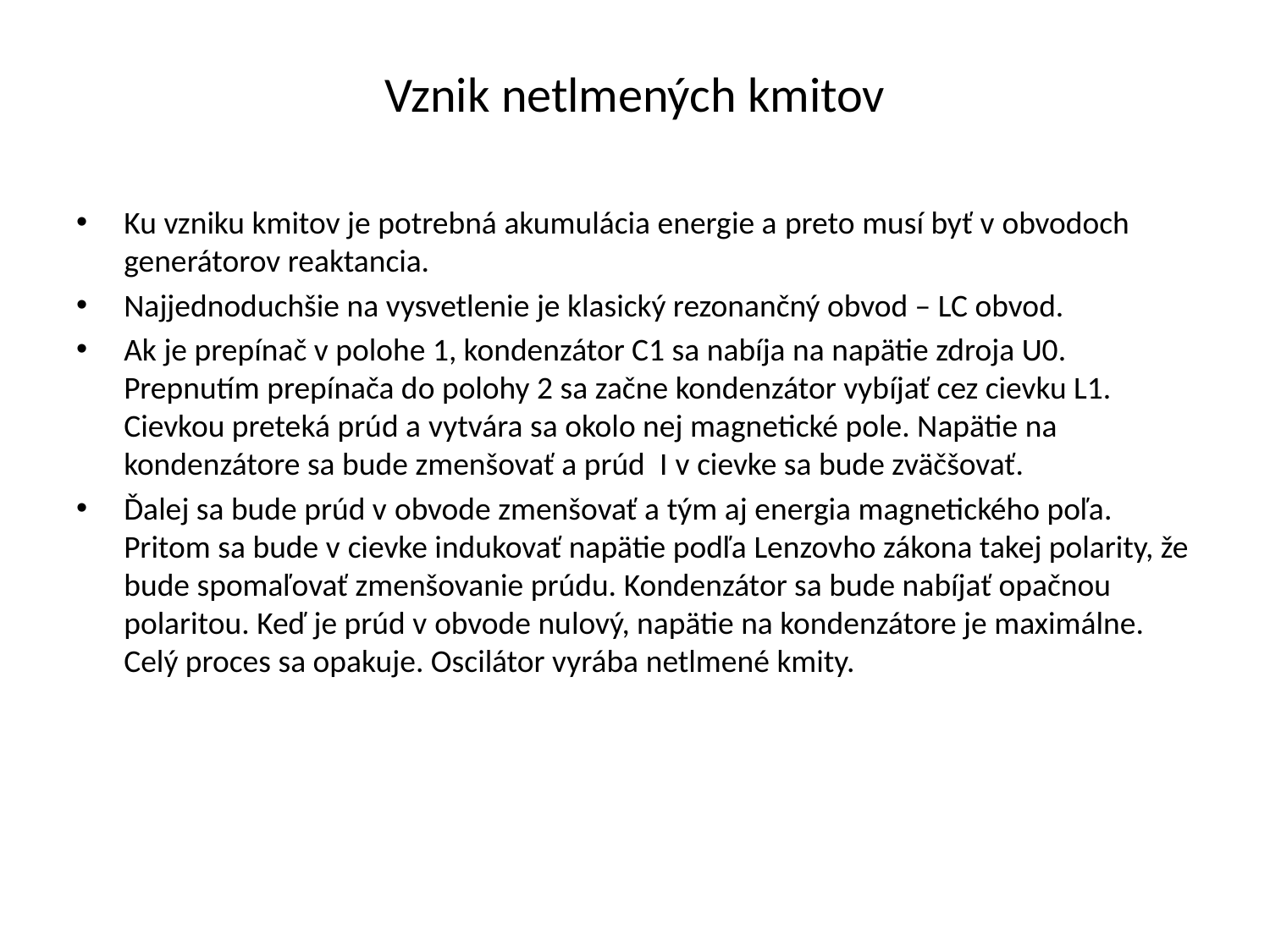

# Vznik netlmených kmitov
Ku vzniku kmitov je potrebná akumulácia energie a preto musí byť v obvodoch generátorov reaktancia.
Najjednoduchšie na vysvetlenie je klasický rezonančný obvod – LC obvod.
Ak je prepínač v polohe 1, kondenzátor C1 sa nabíja na napätie zdroja U0. Prepnutím prepínača do polohy 2 sa začne kondenzátor vybíjať cez cievku L1. Cievkou preteká prúd a vytvára sa okolo nej magnetické pole. Napätie na kondenzátore sa bude zmenšovať a prúd  I v cievke sa bude zväčšovať.
Ďalej sa bude prúd v obvode zmenšovať a tým aj energia magnetického poľa. Pritom sa bude v cievke indukovať napätie podľa Lenzovho zákona takej polarity, že bude spomaľovať zmenšovanie prúdu. Kondenzátor sa bude nabíjať opačnou polaritou. Keď je prúd v obvode nulový, napätie na kondenzátore je maximálne. Celý proces sa opakuje. Oscilátor vyrába netlmené kmity.